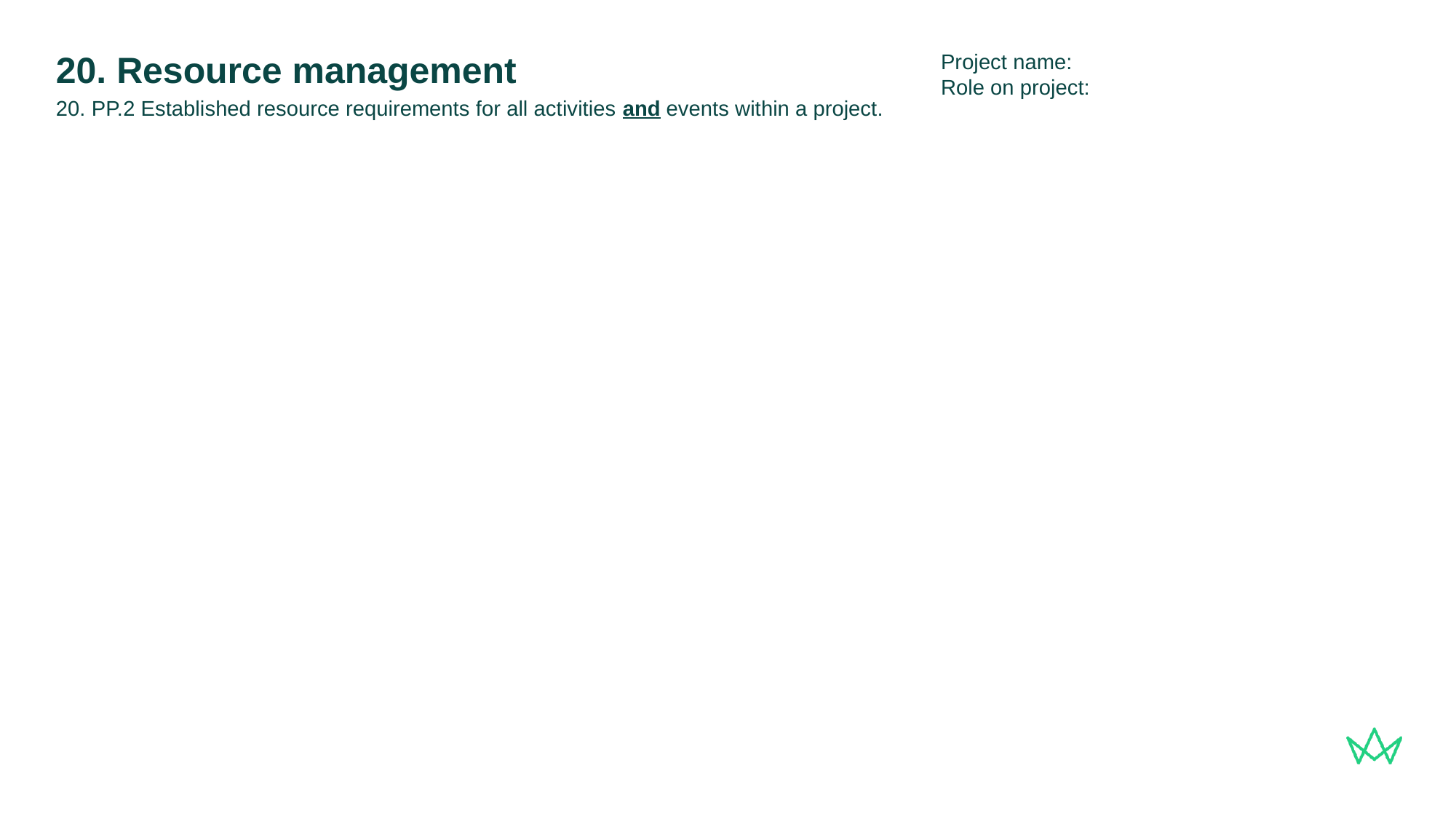

Project name:
Role on project:
# 20. Resource management
20. PP.2 Established resource requirements for all activities and events within a project.